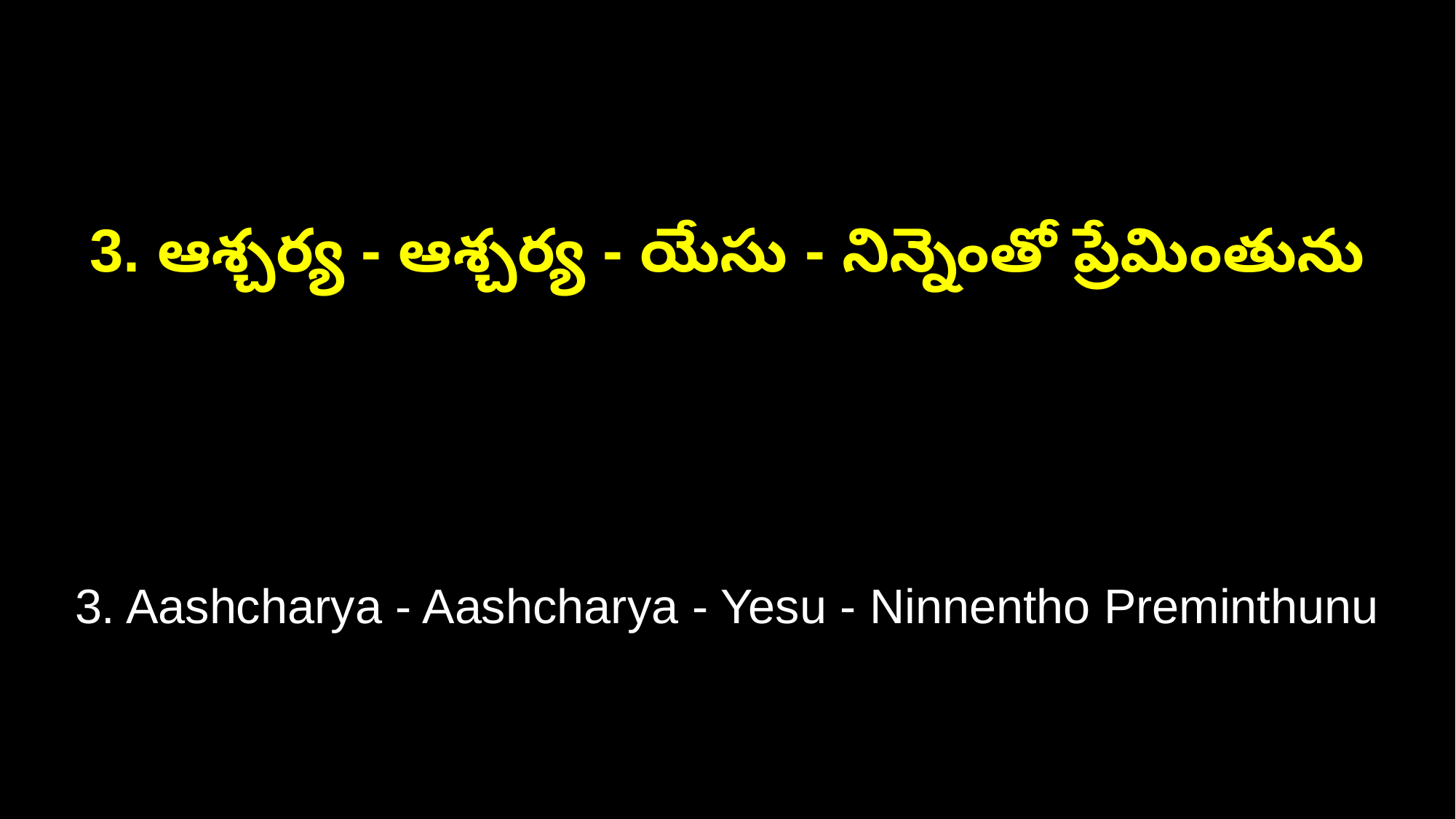

3. ఆశ్చర్య - ఆశ్చర్య - యేసు - నిన్నెంతో ప్రేమింతును
3. Aashcharya - Aashcharya - Yesu - Ninnentho Preminthunu